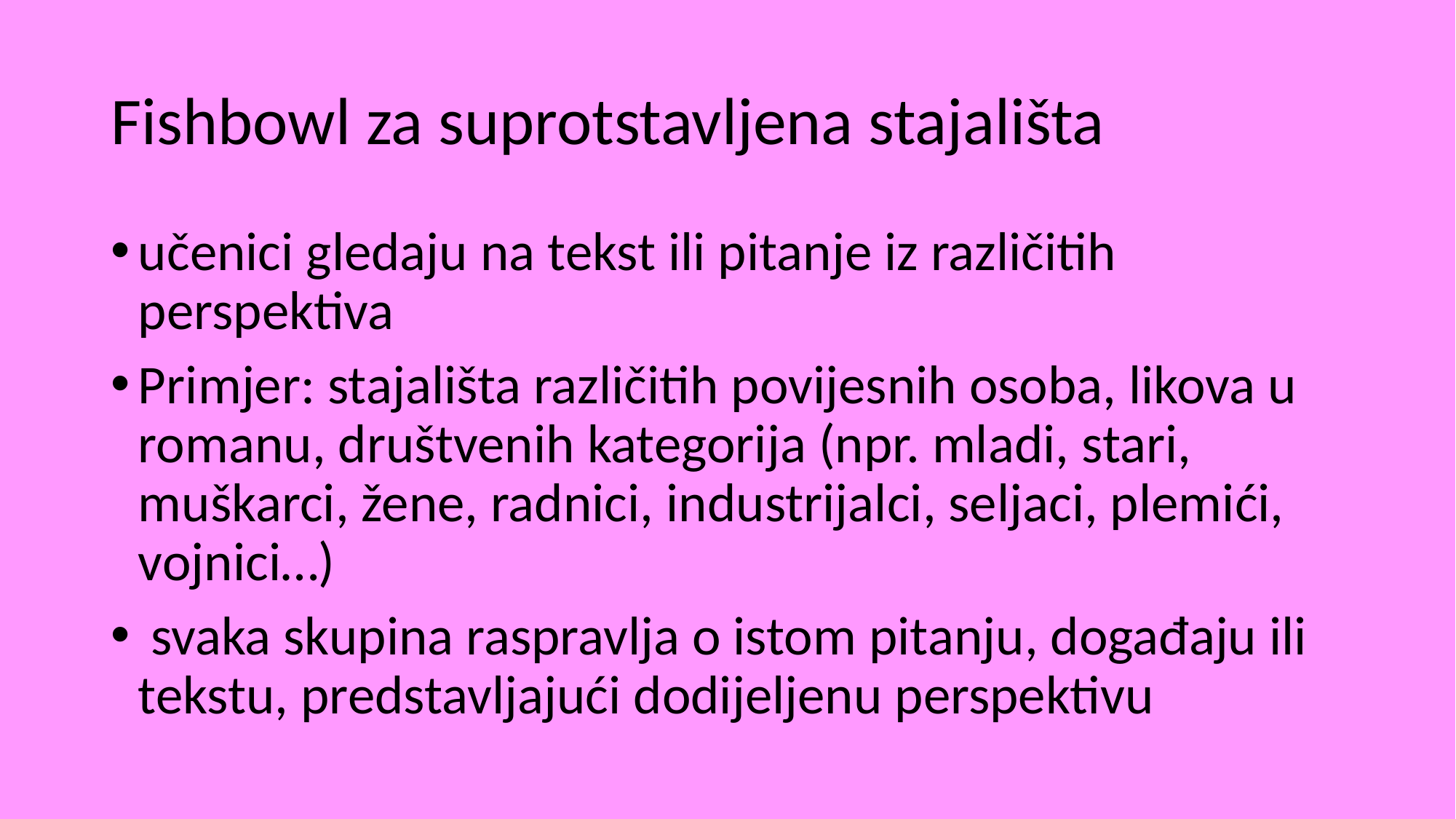

# Fishbowl za suprotstavljena stajališta
učenici gledaju na tekst ili pitanje iz različitih perspektiva
Primjer: stajališta različitih povijesnih osoba, likova u romanu, društvenih kategorija (npr. mladi, stari, muškarci, žene, radnici, industrijalci, seljaci, plemići, vojnici…)
 svaka skupina raspravlja o istom pitanju, događaju ili tekstu, predstavljajući dodijeljenu perspektivu